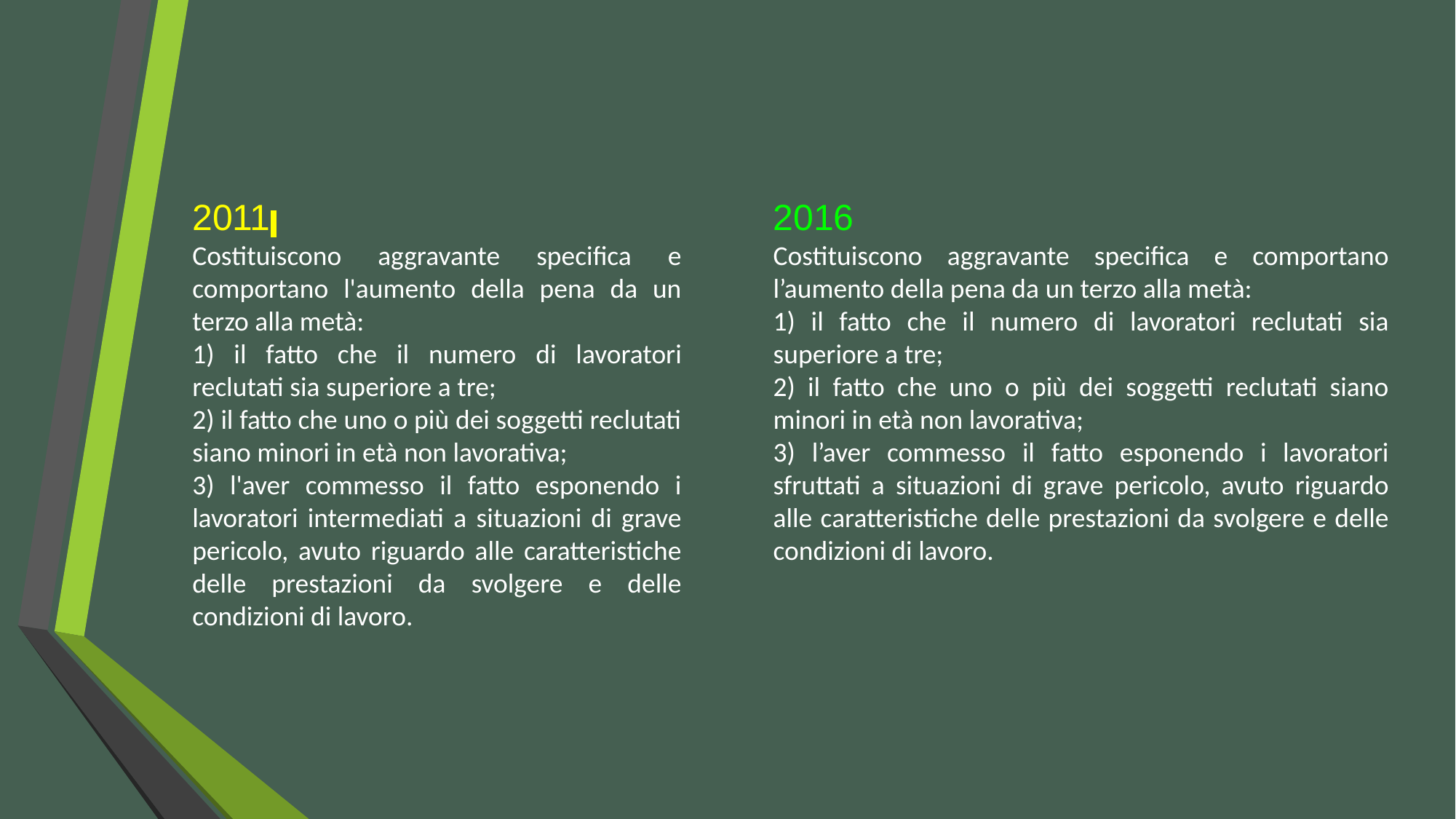

2011
Costituiscono aggravante specifica e comportano l'aumento della pena da un terzo alla metà:
1) il fatto che il numero di lavoratori reclutati sia superiore a tre;
2) il fatto che uno o più dei soggetti reclutati siano minori in età non lavorativa;
3) l'aver commesso il fatto esponendo i lavoratori intermediati a situazioni di grave pericolo, avuto riguardo alle caratteristiche delle prestazioni da svolgere e delle condizioni di lavoro.
2016
Costituiscono aggravante specifica e comportano l’aumento della pena da un terzo alla metà:
1) il fatto che il numero di lavoratori reclutati sia superiore a tre;
2) il fatto che uno o più dei soggetti reclutati siano minori in età non lavorativa;
3) l’aver commesso il fatto esponendo i lavoratori sfruttati a situazioni di grave pericolo, avuto riguardo alle caratteristiche delle prestazioni da svolgere e delle condizioni di lavoro.